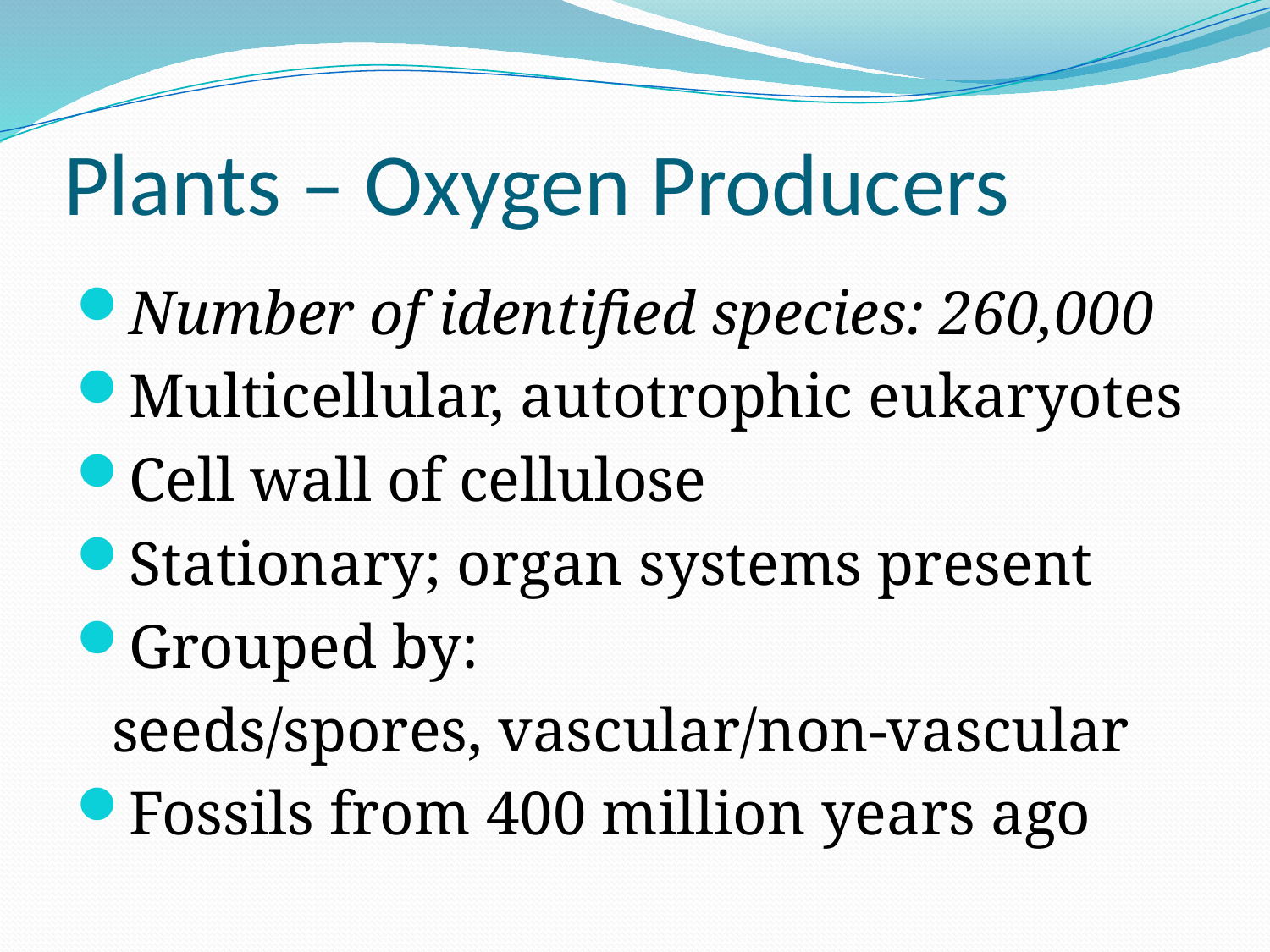

# Plants – Oxygen Producers
Number of identified species: 260,000
Multicellular, autotrophic eukaryotes
Cell wall of cellulose
Stationary; organ systems present
Grouped by:
		seeds/spores, vascular/non-vascular
Fossils from 400 million years ago